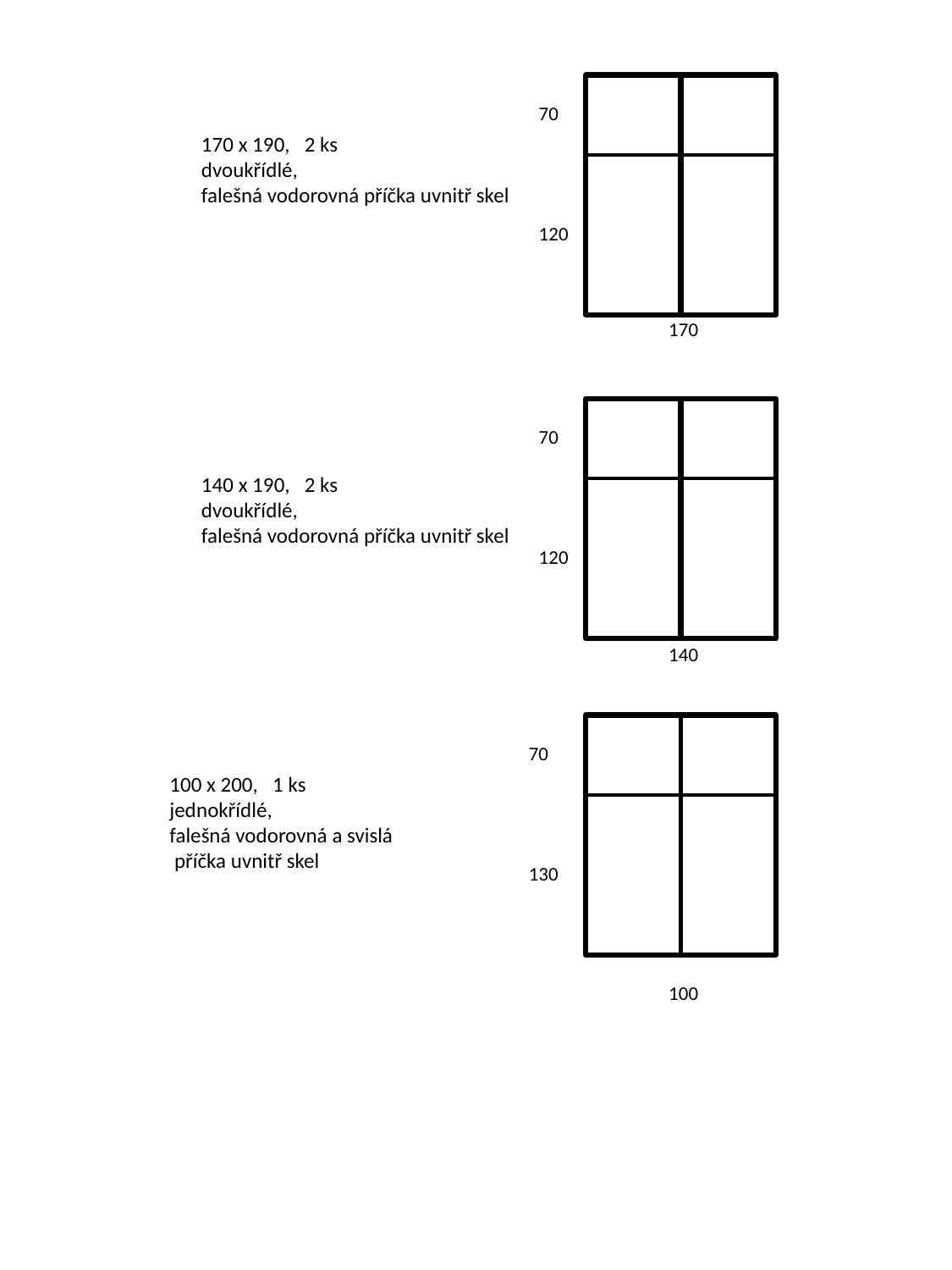

70
170 x 190,   2 ks
dvoukřídlé,
falešná vodorovná příčka uvnitř skel
120
170

70
140 x 190,   2 ks
dvoukřídlé,
falešná vodorovná příčka uvnitř skel
120
140

70
100 x 200,   1 ks
jednokřídlé,
falešná vodorovná a svislá
 příčka uvnitř skel
130
100